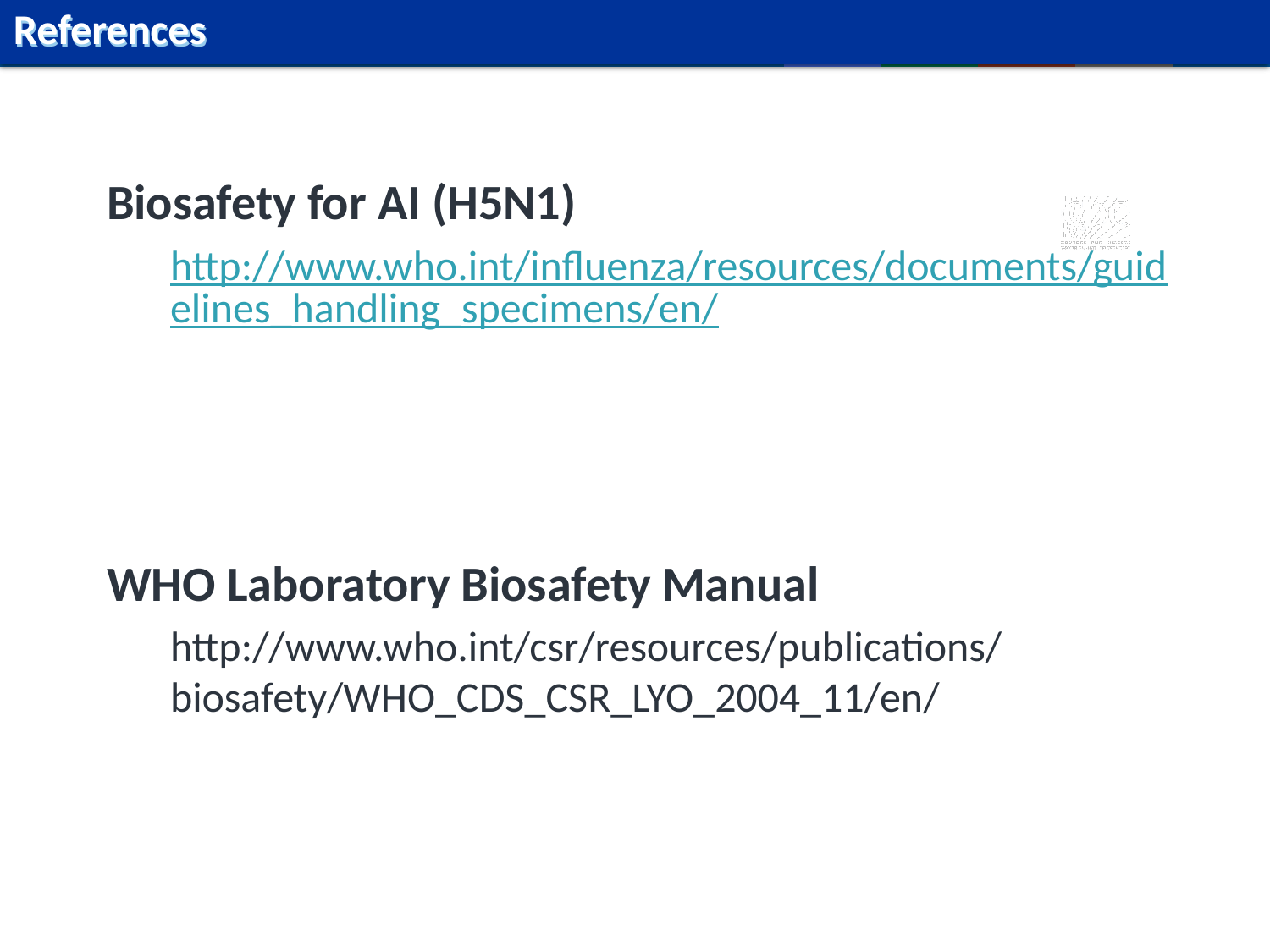

# References
Biosafety for AI (H5N1)
http://www.who.int/influenza/resources/documents/guidelines_handling_specimens/en/

WHO Laboratory Biosafety Manual
http://www.who.int/csr/resources/publications/biosafety/WHO_CDS_CSR_LYO_2004_11/en/